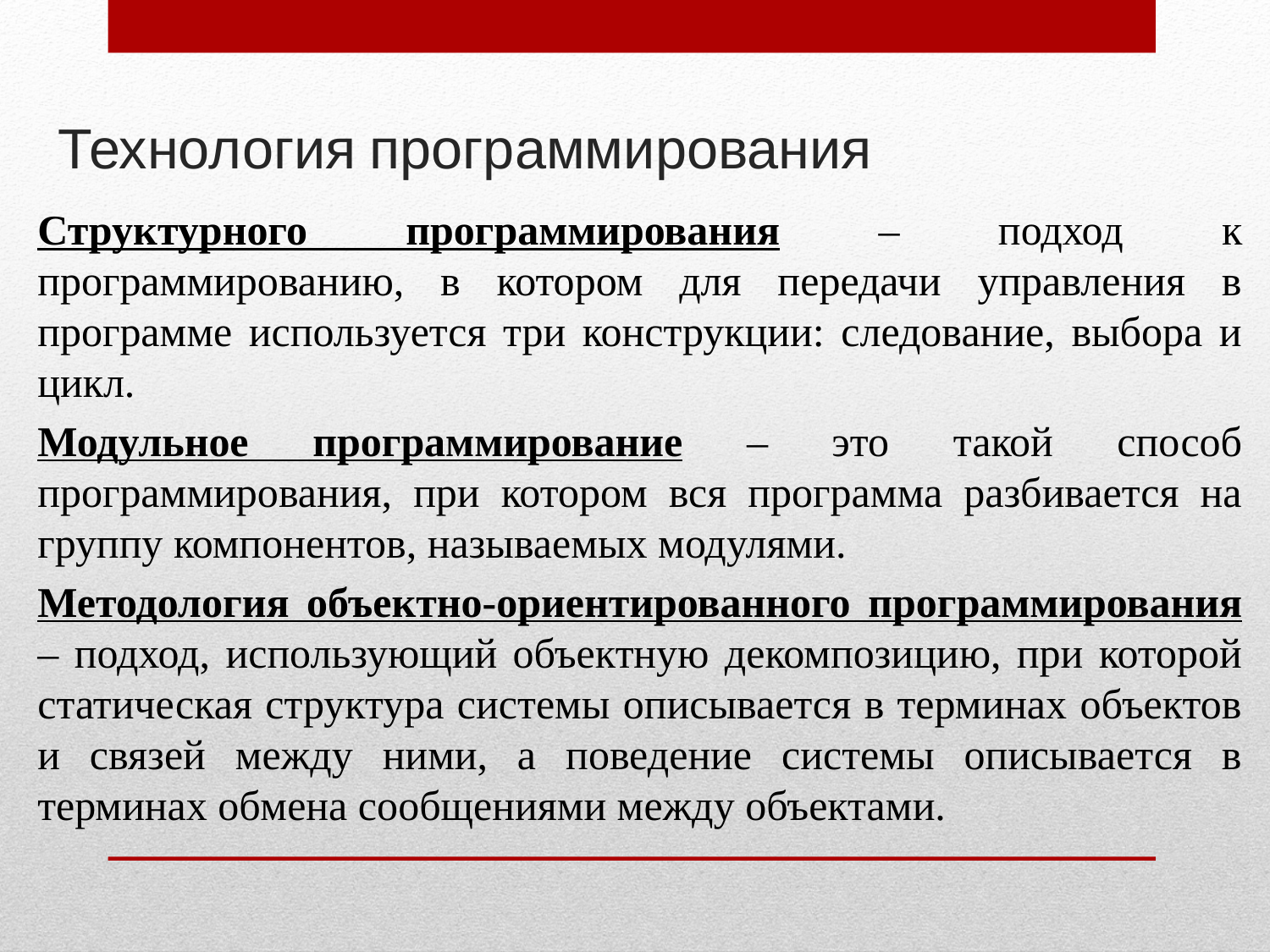

# Технология программирования
Структурного программирования – подход к программированию, в котором для передачи управления в программе используется три конструкции: следование, выбора и цикл.
Модульное программирование – это такой способ программирования, при котором вся программа разбивается на группу компонентов, называемых модулями.
Методология объектно-ориентированного программирования – подход, использующий объектную декомпозицию, при которой статическая структура системы описывается в терминах объектов и связей между ними, а поведение системы описывается в терминах обмена сообщениями между объектами.